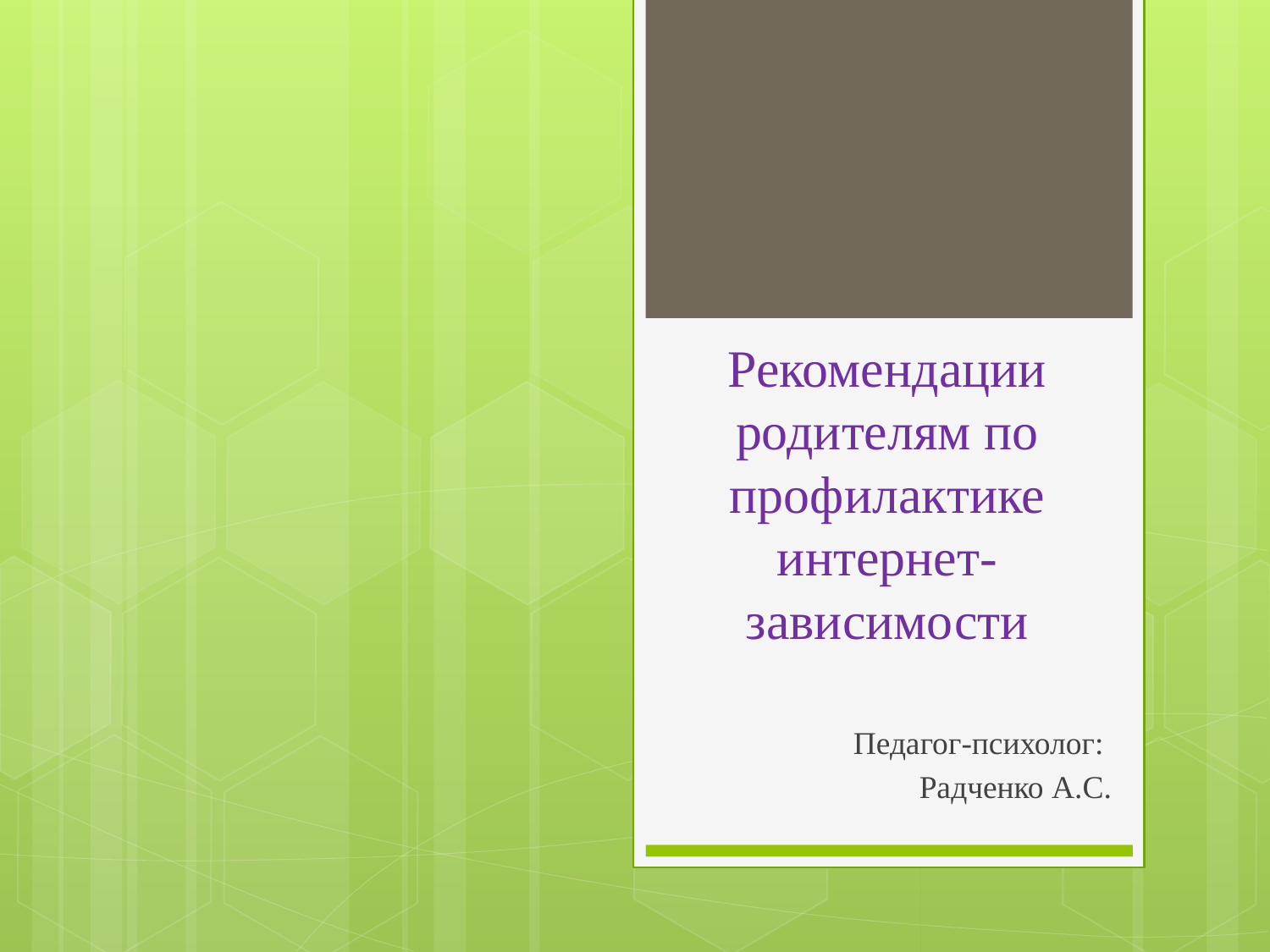

# Рекомендации родителям по профилактике интернет-зависимости
Педагог-психолог:
Радченко А.С.